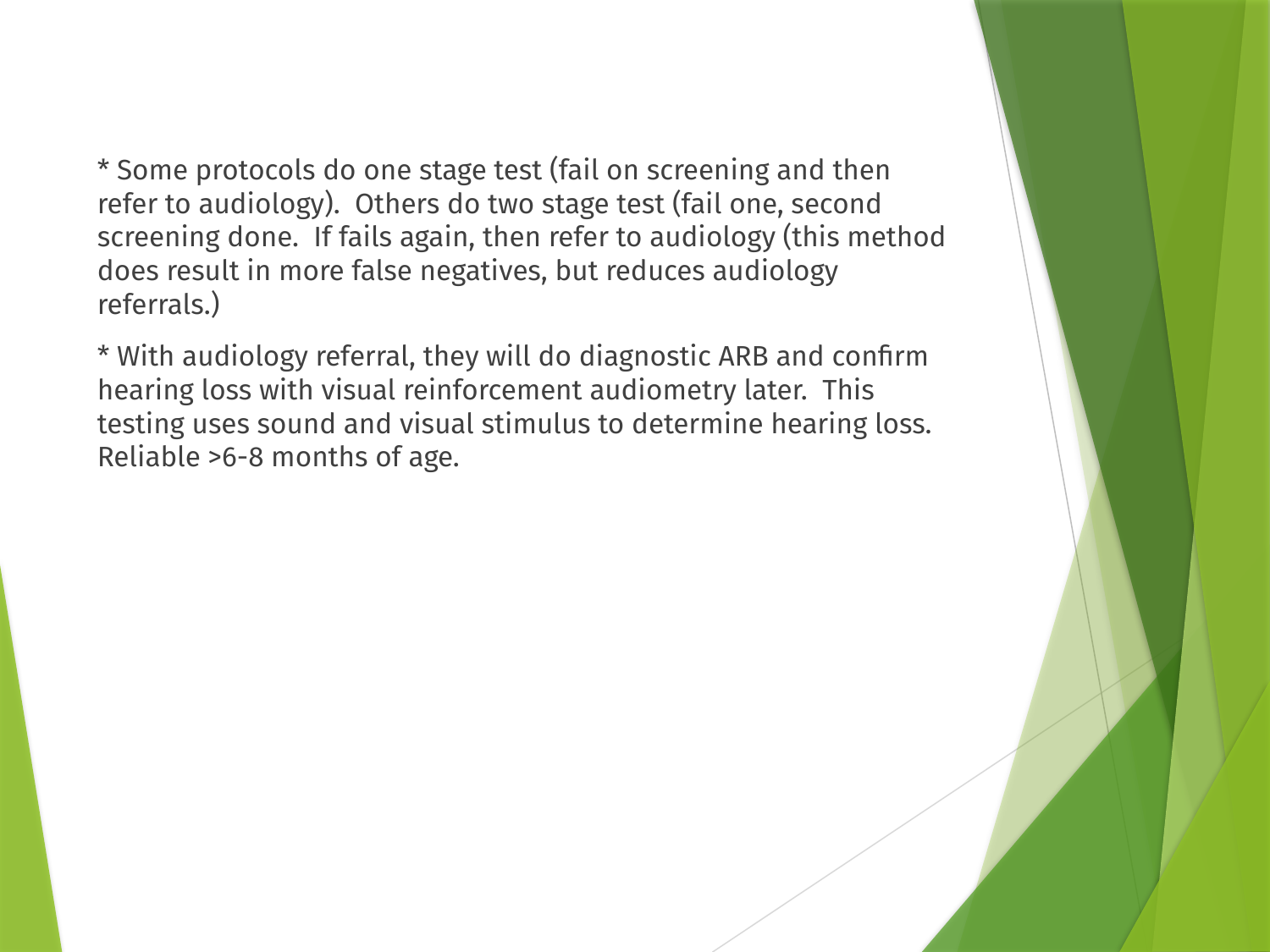

* Some protocols do one stage test (fail on screening and then refer to audiology).  Others do two stage test (fail one, second screening done.  If fails again, then refer to audiology (this method does result in more false negatives, but reduces audiology referrals.)
* With audiology referral, they will do diagnostic ARB and confirm hearing loss with visual reinforcement audiometry later.  This testing uses sound and visual stimulus to determine hearing loss.  Reliable >6-8 months of age.

#